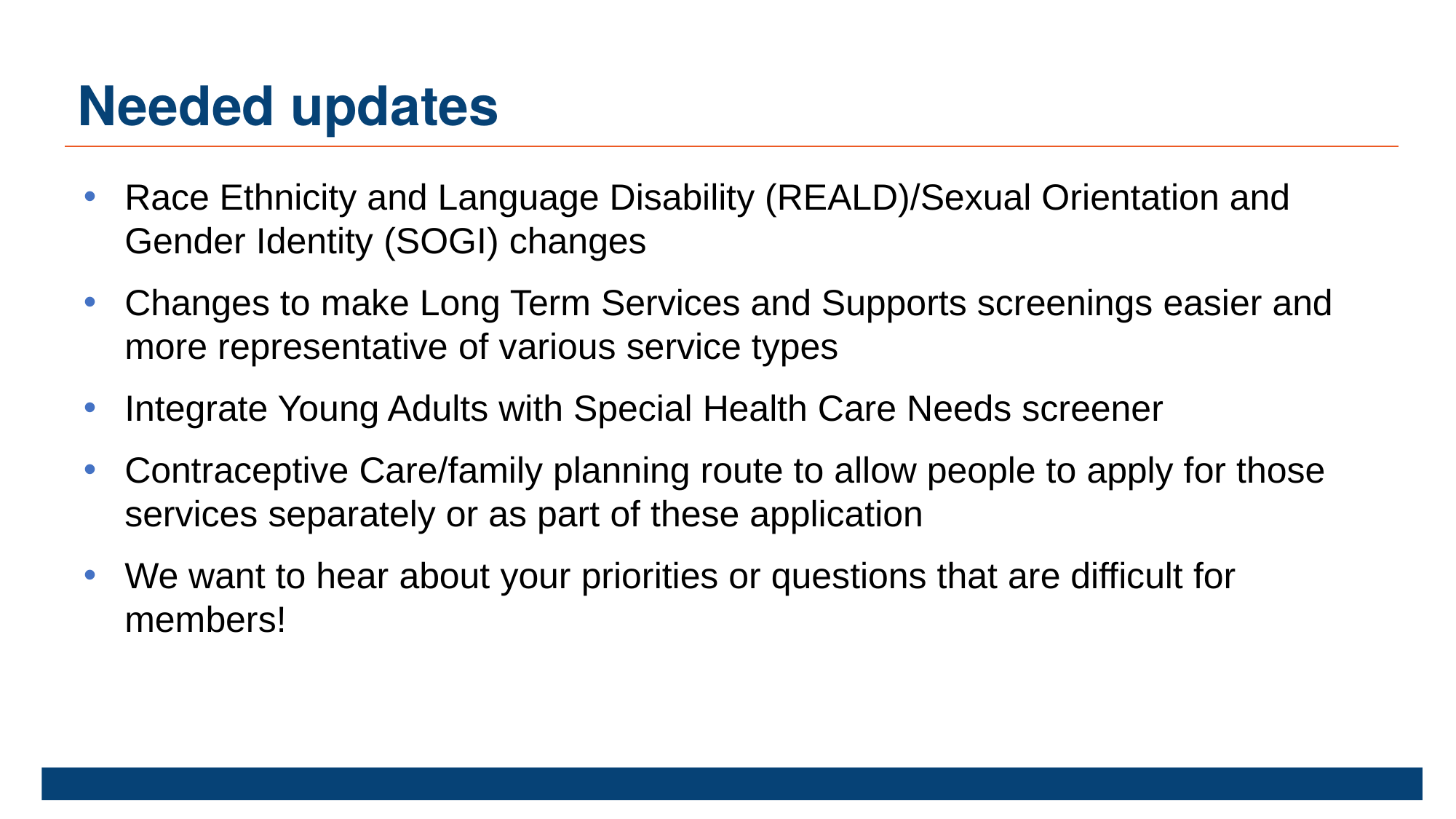

Needed updates
Race Ethnicity and Language Disability (REALD)/Sexual Orientation and Gender Identity (SOGI) changes
Changes to make Long Term Services and Supports screenings easier and more representative of various service types
Integrate Young Adults with Special Health Care Needs screener
Contraceptive Care/family planning route to allow people to apply for those services separately or as part of these application
We want to hear about your priorities or questions that are difficult for members!